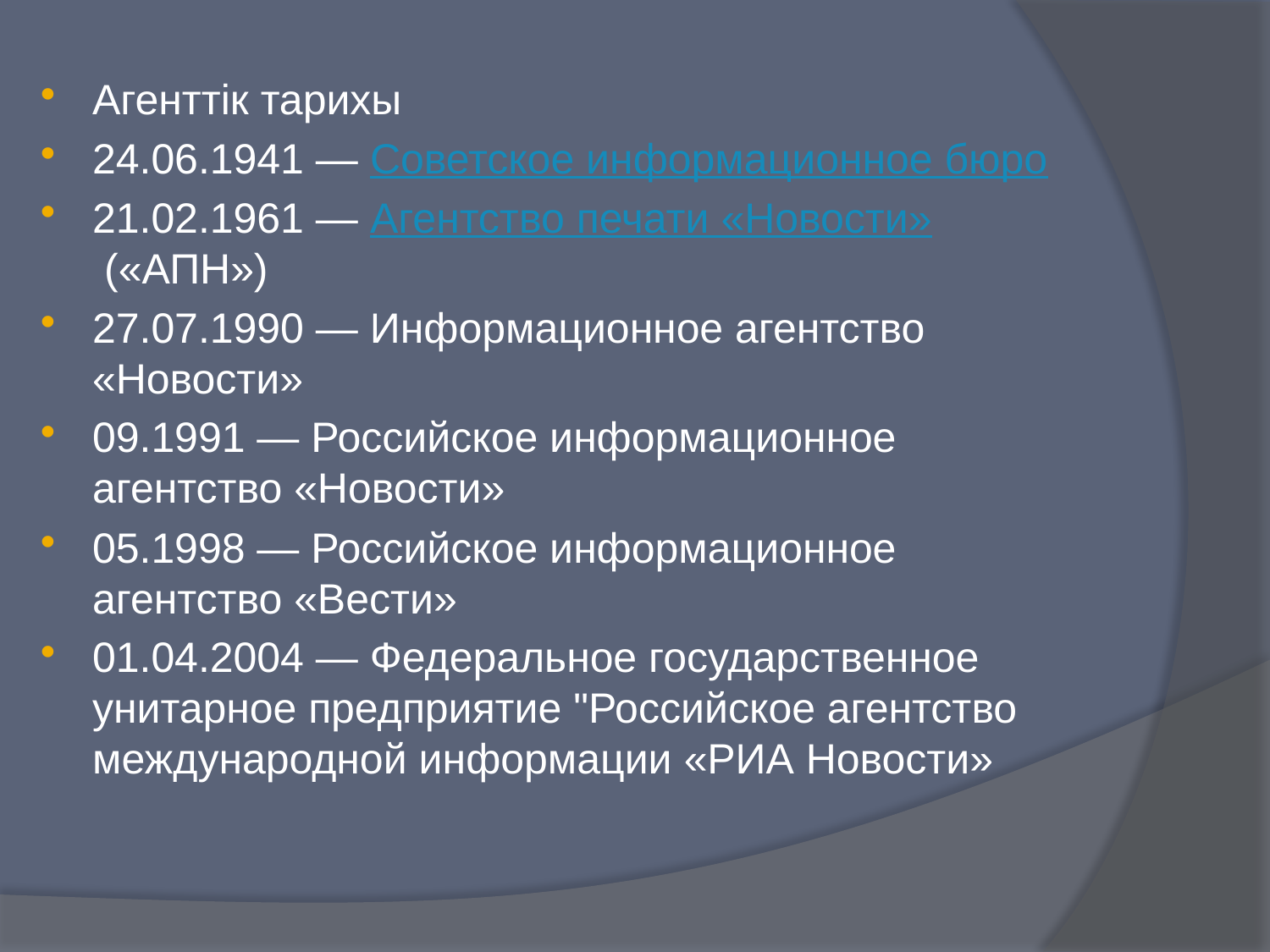

Агенттік тарихы
24.06.1941 — Советское информационное бюро
21.02.1961 — Агентство печати «Новости» («АПН»)
27.07.1990 — Информационное агентство «Новости»
09.1991 — Российское информационное агентство «Новости»
05.1998 — Российское информационное агентство «Вести»
01.04.2004 — Федеральное государственное унитарное предприятие "Российское агентство международной информации «РИА Новости»